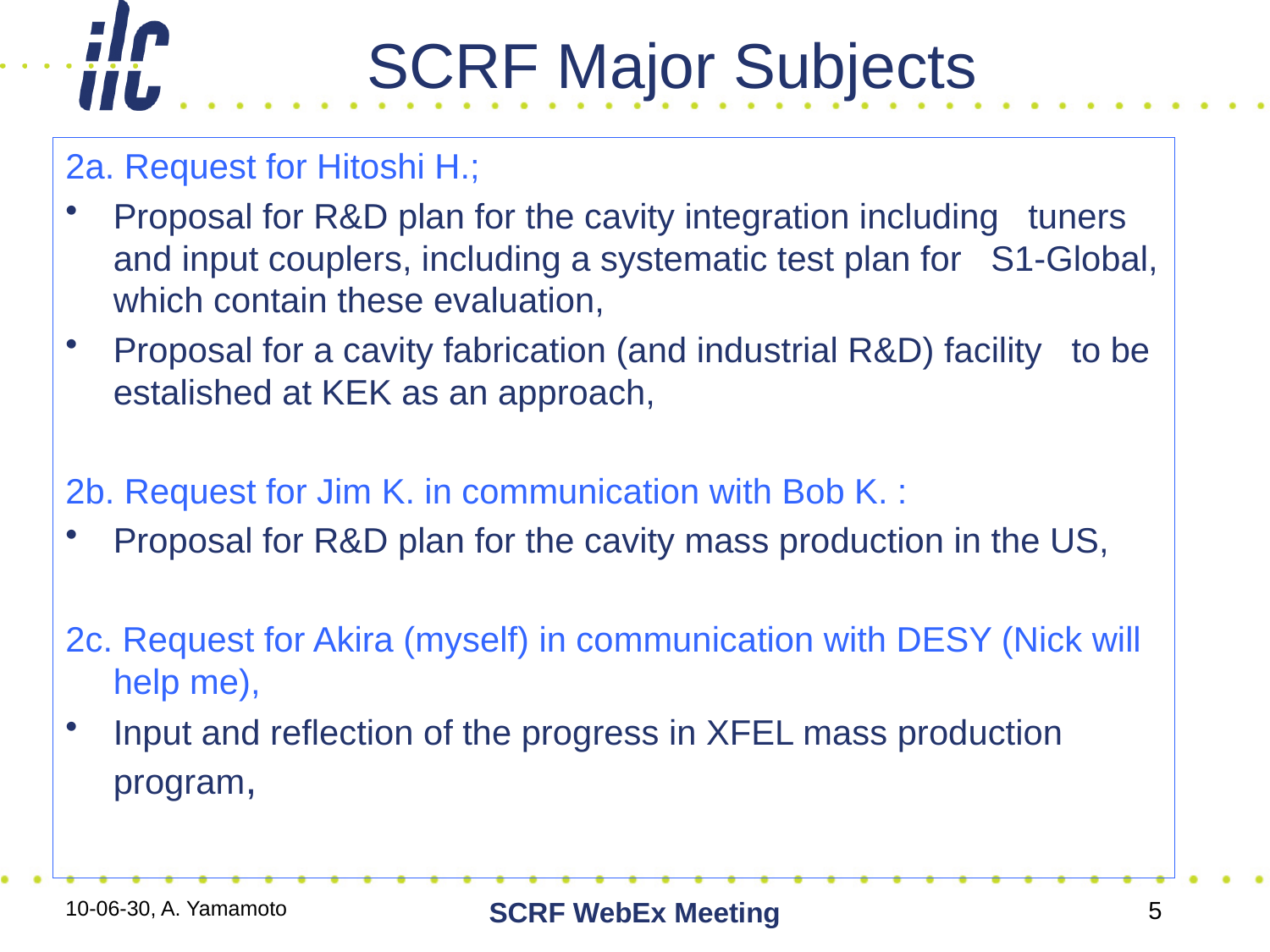

# SCRF Major Subjects
2a. Request for Hitoshi H.;
Proposal for R&D plan for the cavity integration including   tuners and input couplers, including a systematic test plan for   S1-Global, which contain these evaluation,
Proposal for a cavity fabrication (and industrial R&D) facility   to be estalished at KEK as an approach,

2b. Request for Jim K. in communication with Bob K. :
Proposal for R&D plan for the cavity mass production in the US,

2c. Request for Akira (myself) in communication with DESY (Nick will help me),
Input and reflection of the progress in XFEL mass production program,
10-06-30, A. Yamamoto
SCRF WebEx Meeting
5